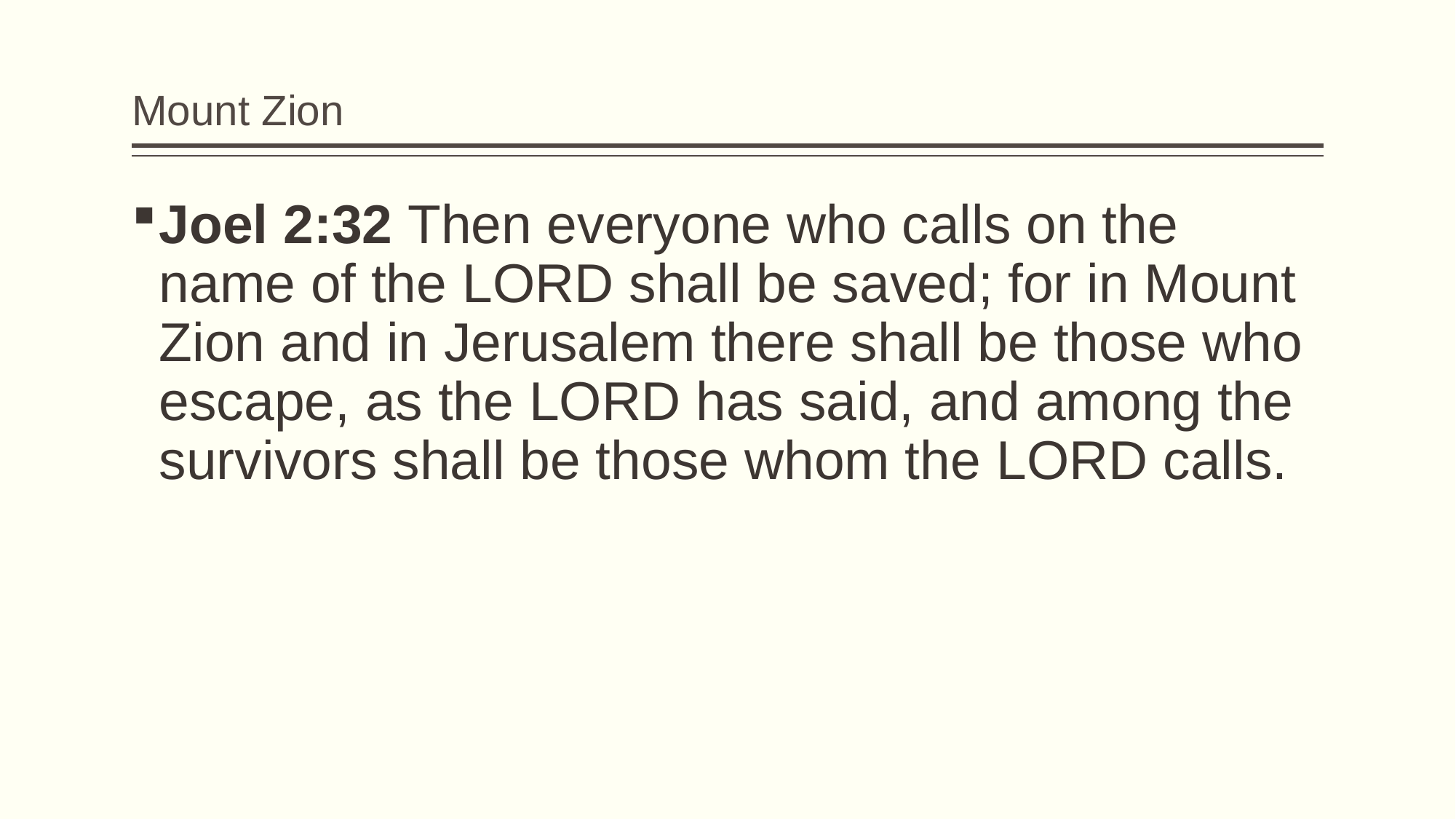

# Mount Zion
Joel 2:32 Then everyone who calls on the name of the Lord shall be saved; for in Mount Zion and in Jerusalem there shall be those who escape, as the Lord has said, and among the survivors shall be those whom the Lord calls.